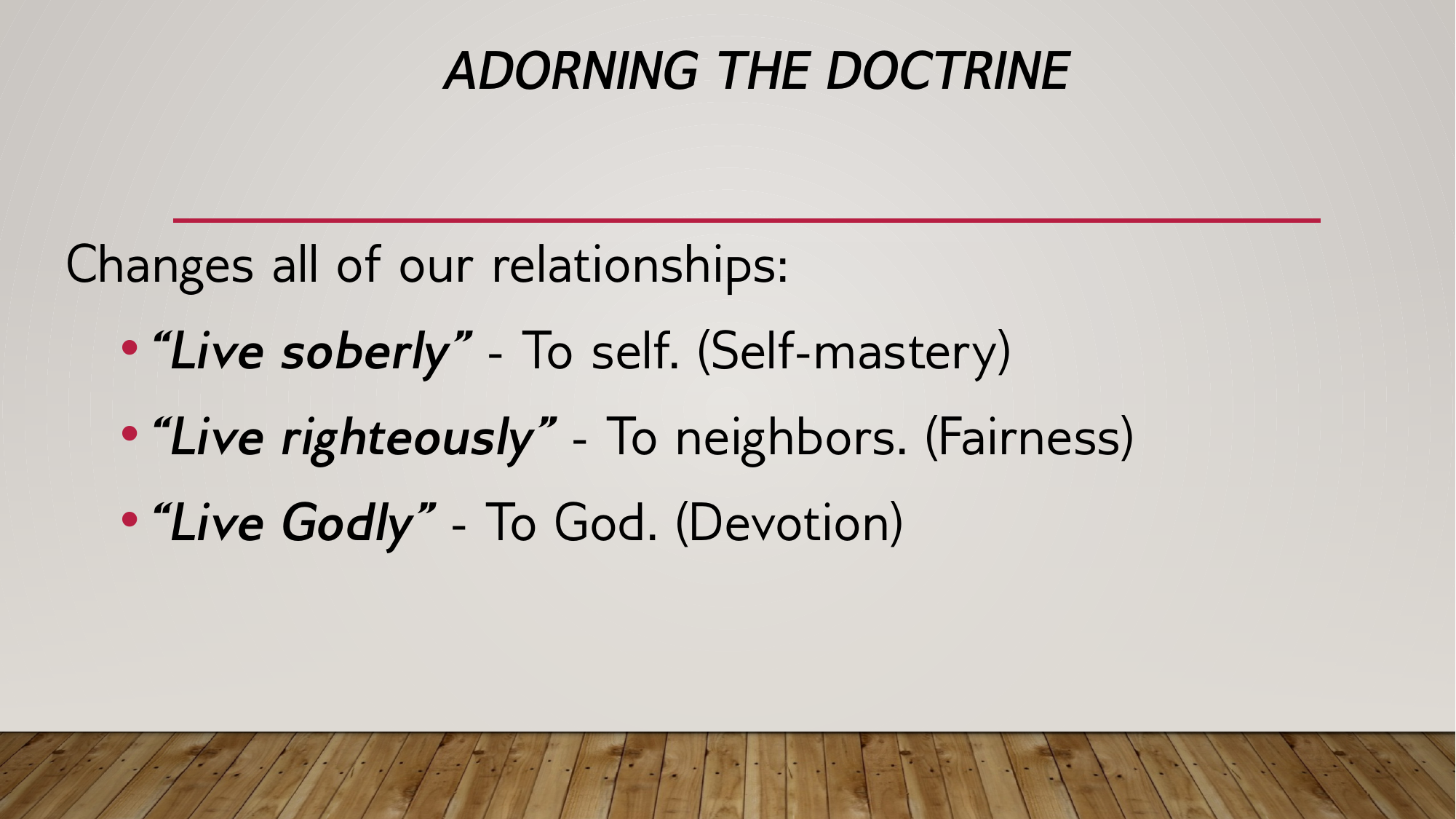

# Adorning the doctrine
Changes all of our relationships:
“Live soberly” - To self. (Self-mastery)
“Live righteously” - To neighbors. (Fairness)
“Live Godly” - To God. (Devotion)